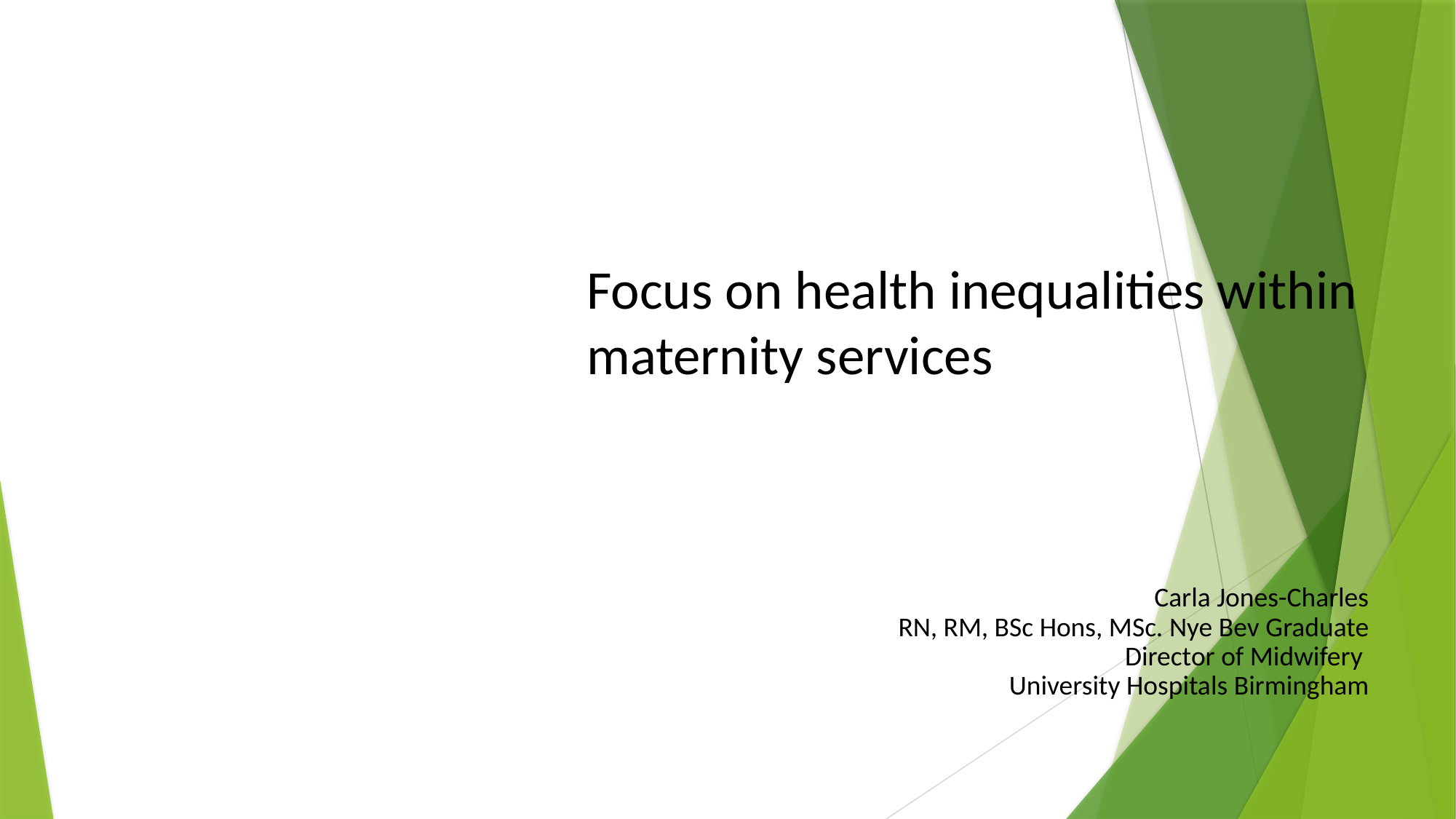

# Focus on health inequalities within maternity services
Carla Jones-Charles
RN, RM, BSc Hons, MSc. Nye Bev Graduate
Director of Midwifery
University Hospitals Birmingham